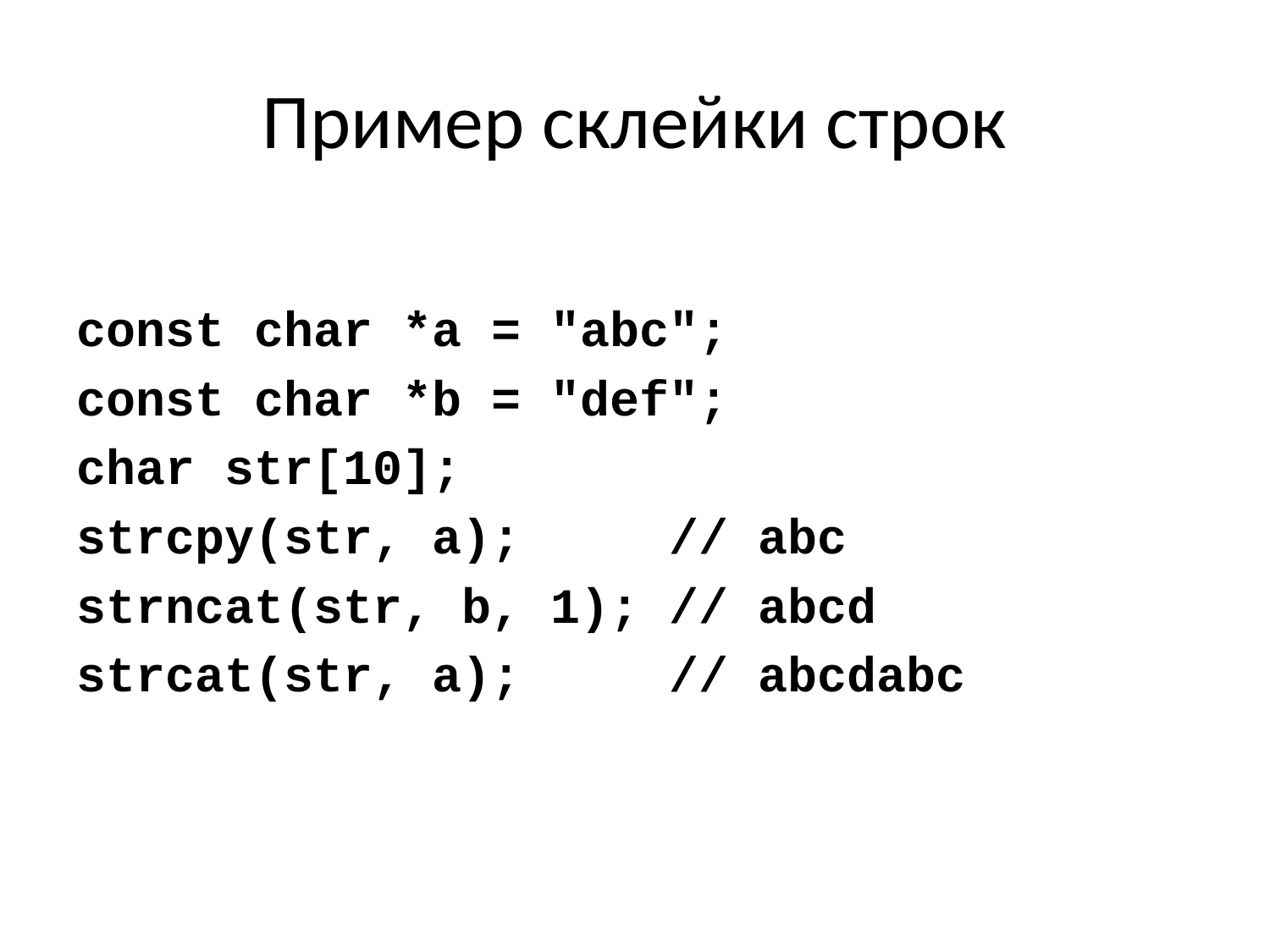

# Пример склейки строк

const char *a = "abc";
const char *b = "def";
char str[10];
strcpy(str, a);     // abc
strncat(str, b, 1); // abcd
strcat(str, a);     // abcdabc